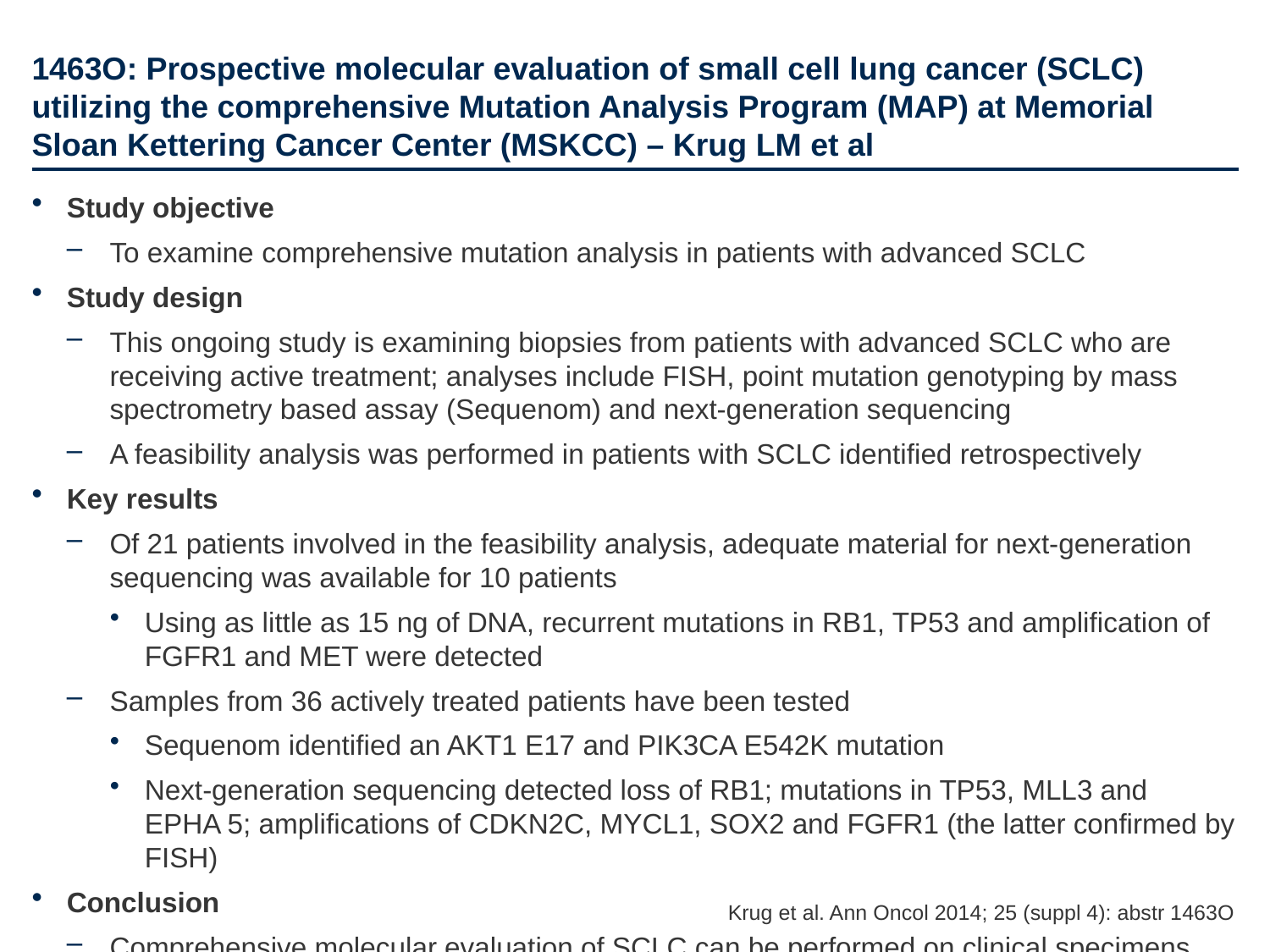

# 1463O: Prospective molecular evaluation of small cell lung cancer (SCLC) utilizing the comprehensive Mutation Analysis Program (MAP) at Memorial Sloan Kettering Cancer Center (MSKCC) – Krug LM et al
Study objective
To examine comprehensive mutation analysis in patients with advanced SCLC
Study design
This ongoing study is examining biopsies from patients with advanced SCLC who are receiving active treatment; analyses include FISH, point mutation genotyping by mass spectrometry based assay (Sequenom) and next-generation sequencing
A feasibility analysis was performed in patients with SCLC identified retrospectively
Key results
Of 21 patients involved in the feasibility analysis, adequate material for next-generation sequencing was available for 10 patients
Using as little as 15 ng of DNA, recurrent mutations in RB1, TP53 and amplification of FGFR1 and MET were detected
Samples from 36 actively treated patients have been tested
Sequenom identified an AKT1 E17 and PIK3CA E542K mutation
Next-generation sequencing detected loss of RB1; mutations in TP53, MLL3 and
EPHA 5; amplifications of CDKN2C, MYCL1, SOX2 and FGFR1 (the latter confirmed by FISH)
Conclusion
Comprehensive molecular evaluation of SCLC can be performed on clinical specimens
Krug et al. Ann Oncol 2014; 25 (suppl 4): abstr 1463O